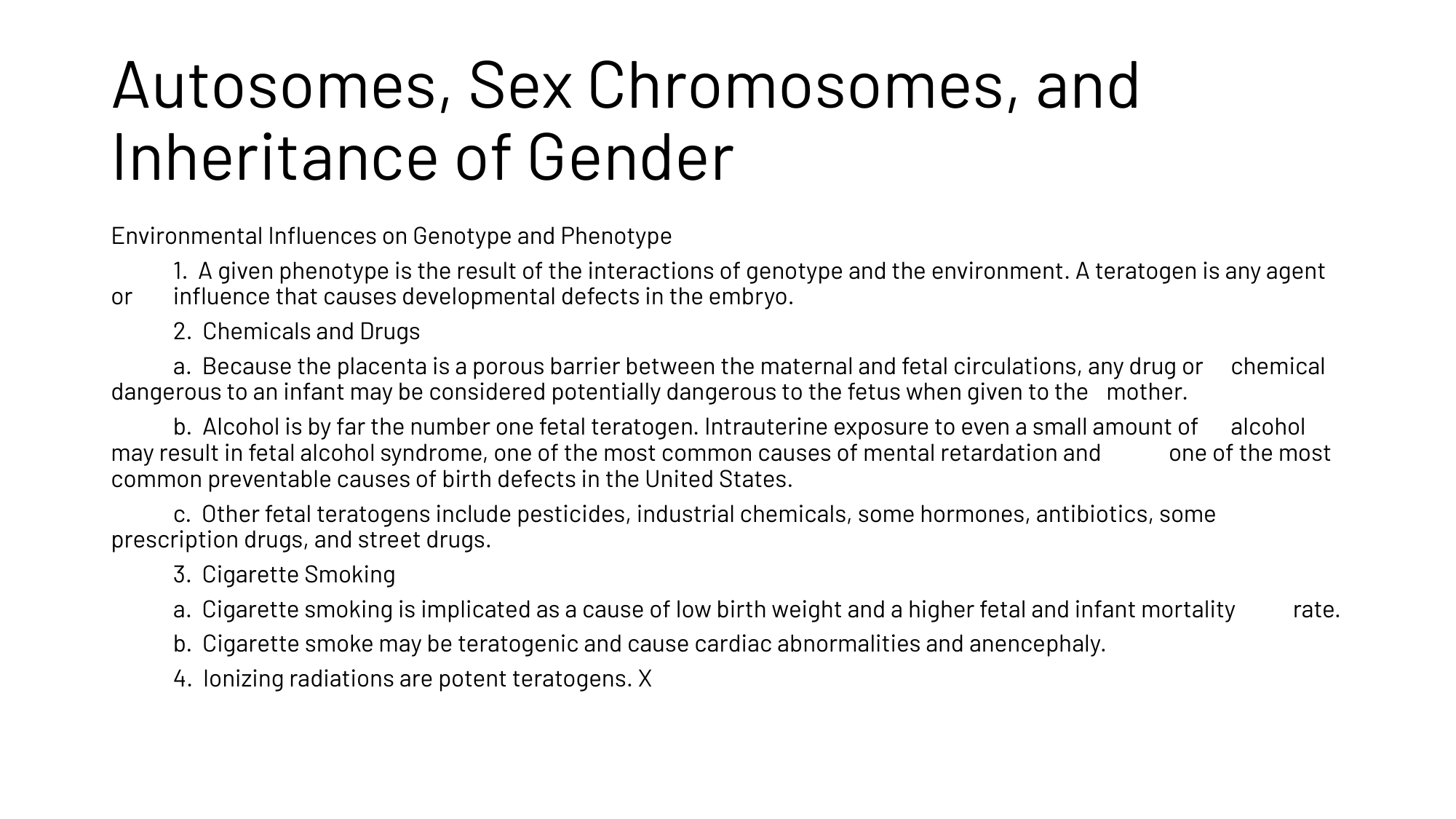

# Autosomes, Sex Chromosomes, and Inheritance of Gender
Environmental Influences on Genotype and Phenotype
	1.  A given phenotype is the result of the interactions of genotype and the environment. A teratogen is any agent or 	influence that causes developmental defects in the embryo.
	2.  Chemicals and Drugs
		a.  Because the placenta is a porous barrier between the maternal and fetal circulations, any drug or 			chemical dangerous to an infant may be considered potentially dangerous to the fetus when given to the 		mother.
		b.  Alcohol is by far the number one fetal teratogen. Intrauterine exposure to even a small amount of 			alcohol may result in fetal alcohol syndrome, one of the most common causes of mental retardation and 		one of the most common preventable causes of birth defects in the United States.
		c.  Other fetal teratogens include pesticides, industrial chemicals, some hormones, antibiotics, some 		prescription drugs, and street drugs.
	3.  Cigarette Smoking
		a.  Cigarette smoking is implicated as a cause of low birth weight and a higher fetal and infant mortality 		rate.
		b.  Cigarette smoke may be teratogenic and cause cardiac abnormalities and anencephaly.
	4.  Ionizing radiations are potent teratogens. X